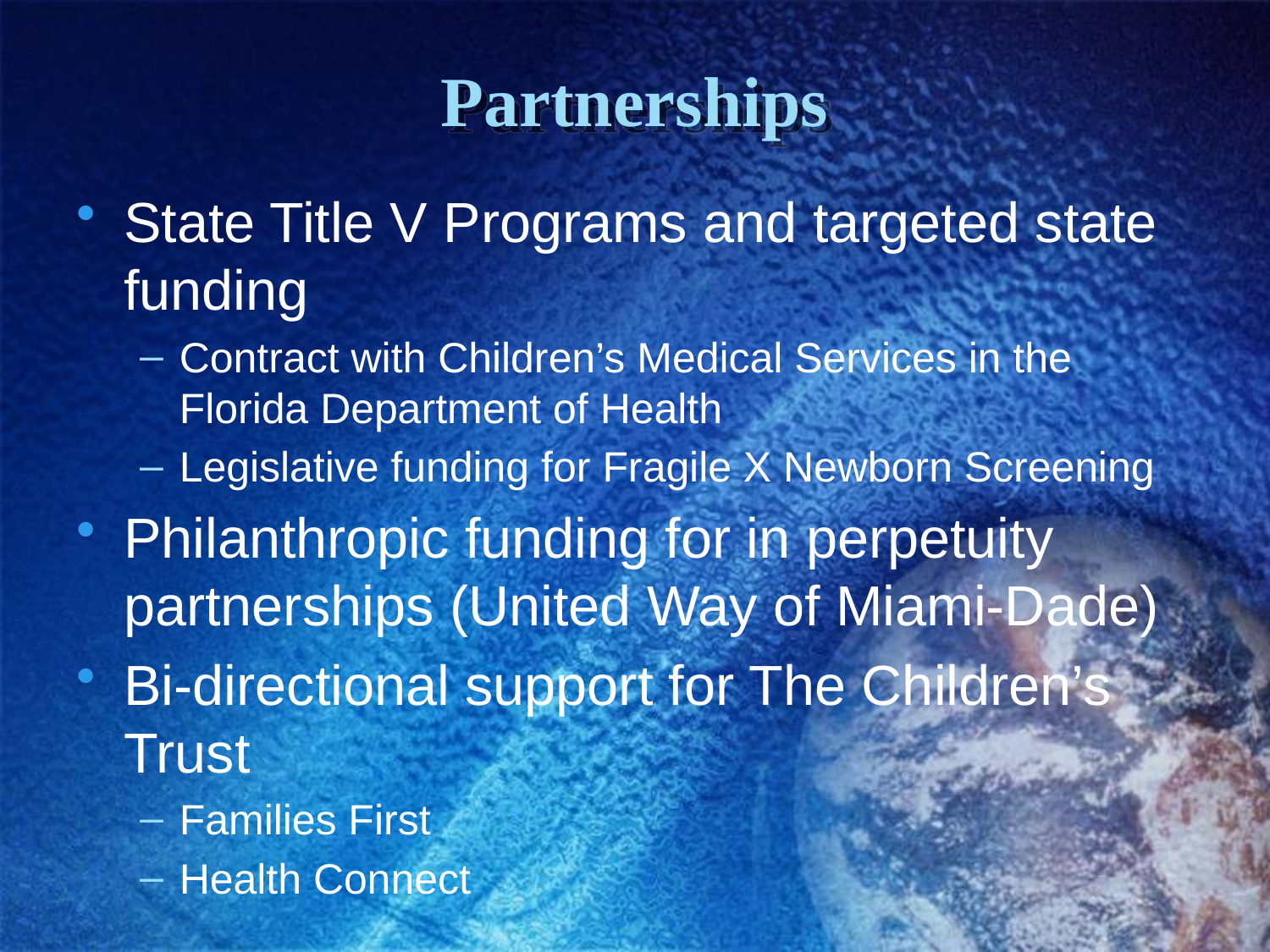

# Partnerships
State Title V Programs and targeted state funding
Contract with Children’s Medical Services in the Florida Department of Health
Legislative funding for Fragile X Newborn Screening
Philanthropic funding for in perpetuity partnerships (United Way of Miami-Dade)
Bi-directional support for The Children’s Trust
Families First
Health Connect